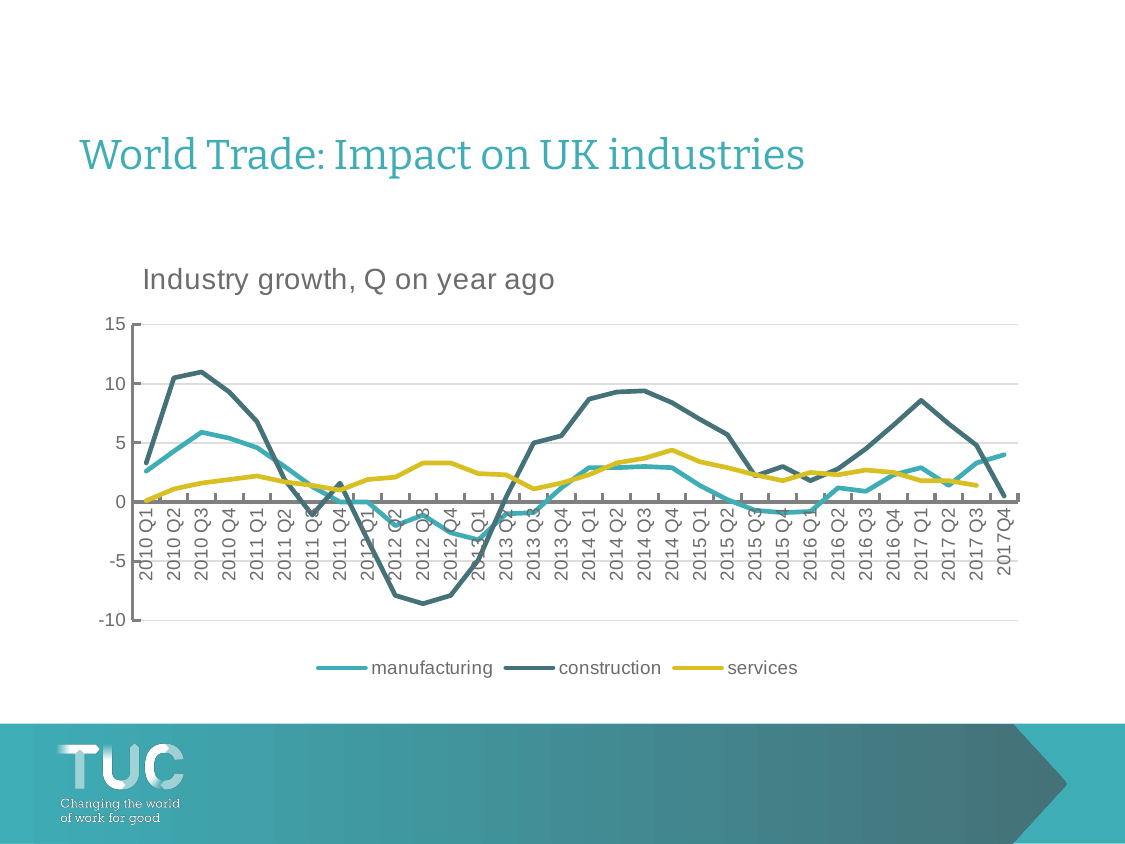

# World Trade: Impact on UK industries

### Chart: Industry growth, Q on year ago

| Category | manufacturing | construction | services |
|---|---|---|---|
| 2010 Q1 | 2.6 | 3.3 | 0.1 |
| 2010 Q2 | 4.3 | 10.5 | 1.1 |
| 2010 Q3 | 5.9 | 11.0 | 1.6 |
| 2010 Q4 | 5.4 | 9.3 | 1.9 |
| 2011 Q1 | 4.6 | 6.8 | 2.2 |
| 2011 Q2 | 3.0 | 1.9 | 1.7 |
| 2011 Q3 | 1.3 | -1.1 | 1.4 |
| 2011 Q4 | 0.0 | 1.6 | 1.0 |
| 2012 Q1 | 0.0 | -3.2 | 1.9 |
| 2012 Q2 | -2.0 | -7.9 | 2.1 |
| 2012 Q3 | -1.1 | -8.6 | 3.3 |
| 2012 Q4 | -2.6 | -7.9 | 3.3 |
| 2013 Q1 | -3.2 | -4.9 | 2.4 |
| 2013 Q2 | -1.0 | 0.4 | 2.3 |
| 2013 Q3 | -0.9 | 5.0 | 1.1 |
| 2013 Q4 | 1.2 | 5.6 | 1.6 |
| 2014 Q1 | 2.9 | 8.7 | 2.3 |
| 2014 Q2 | 2.9 | 9.3 | 3.3 |
| 2014 Q3 | 3.0 | 9.4 | 3.7 |
| 2014 Q4 | 2.9 | 8.4 | 4.4 |
| 2015 Q1 | 1.4 | 7.0 | 3.4 |
| 2015 Q2 | 0.2 | 5.7 | 2.9 |
| 2015 Q3 | -0.7 | 2.2 | 2.3 |
| 2015 Q4 | -0.9 | 3.0 | 1.8 |
| 2016 Q1 | -0.8 | 1.8 | 2.5 |
| 2016 Q2 | 1.2 | 2.8 | 2.3 |
| 2016 Q3 | 0.9 | 4.5 | 2.7 |
| 2016 Q4 | 2.3 | 6.5 | 2.5 |
| 2017 Q1 | 2.9 | 8.6 | 1.8 |
| 2017 Q2 | 1.4 | 6.6 | 1.8 |
| 2017 Q3 | 3.3 | 4.8 | 1.4 |
| 2017Q4 | 4.0 | 0.5 | None |